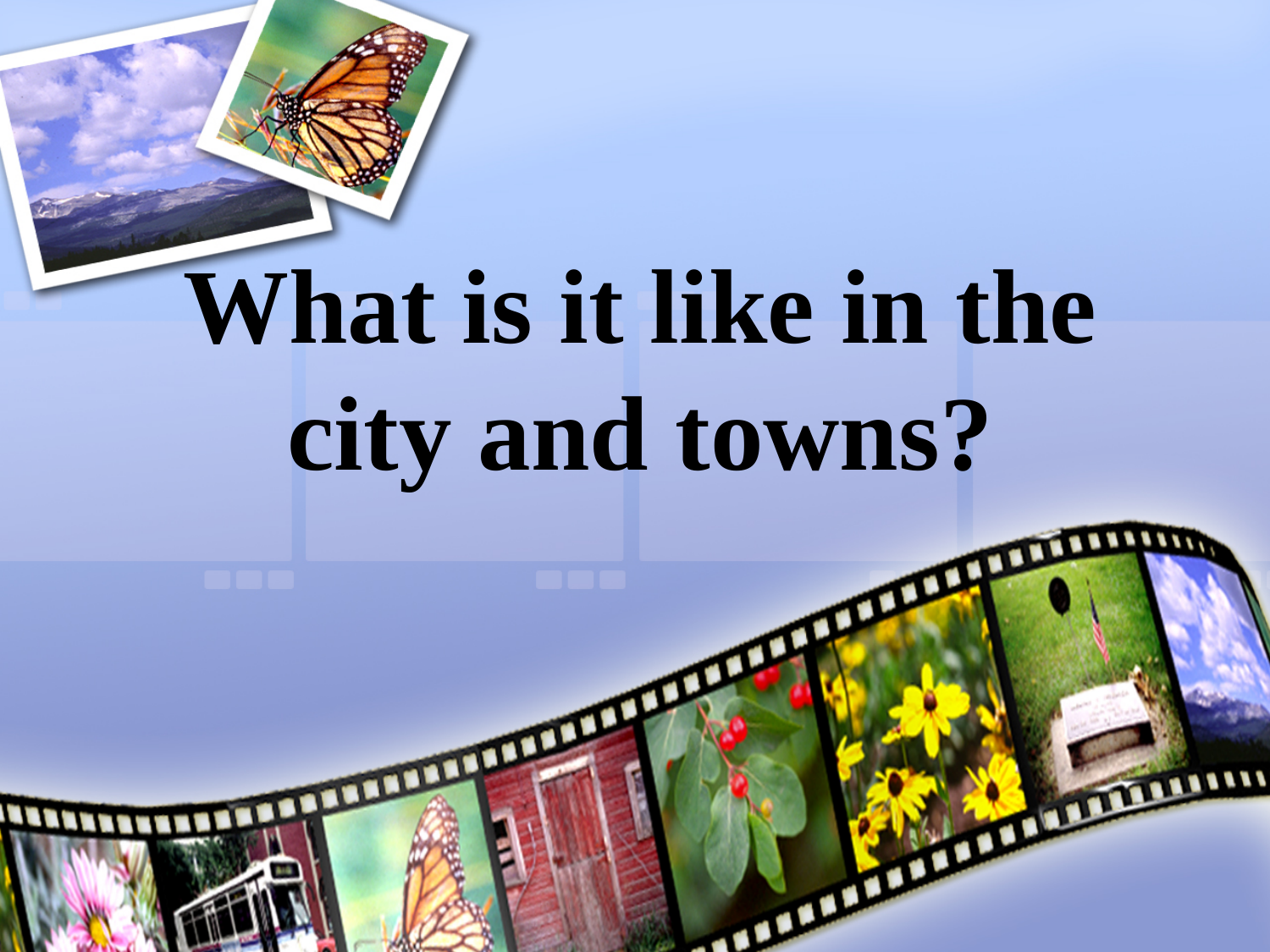

What is it like in the city and towns?